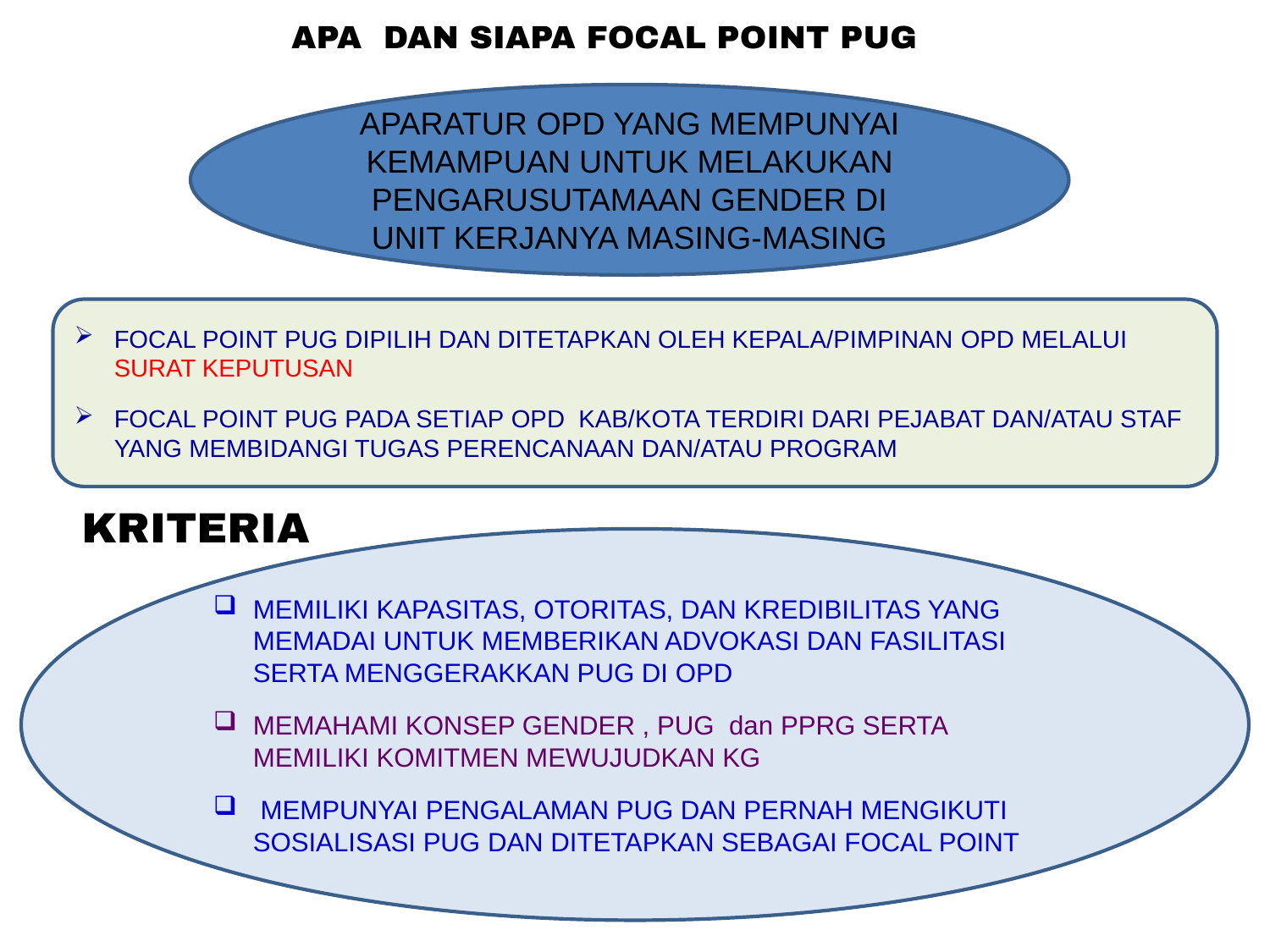

# APA  DAN SIAPA FOCAL POINT PUG
APARATUR OPD YANG MEMPUNYAI KEMAMPUAN UNTUK MELAKUKAN PENGARUSUTAMAAN GENDER DI UNIT KERJANYA MASING-MASING
FOCAL POINT PUG DIPILIH DAN DITETAPKAN OLEH KEPALA/PIMPINAN OPD MELALUI SURAT KEPUTUSAN
FOCAL POINT PUG PADA SETIAP OPD  KAB/KOTA TERDIRI DARI PEJABAT DAN/ATAU STAF YANG MEMBIDANGI TUGAS PERENCANAAN DAN/ATAU PROGRAM
KRITERIA
MEMILIKI KAPASITAS, OTORITAS, DAN KREDIBILITAS YANG MEMADAI UNTUK MEMBERIKAN ADVOKASI DAN FASILITASI SERTA MENGGERAKKAN PUG DI OPD
MEMAHAMI KONSEP GENDER , PUG  dan PPRG SERTA MEMILIKI KOMITMEN MEWUJUDKAN KG
 MEMPUNYAI PENGALAMAN PUG DAN PERNAH MENGIKUTI SOSIALISASI PUG DAN DITETAPKAN SEBAGAI FOCAL POINT